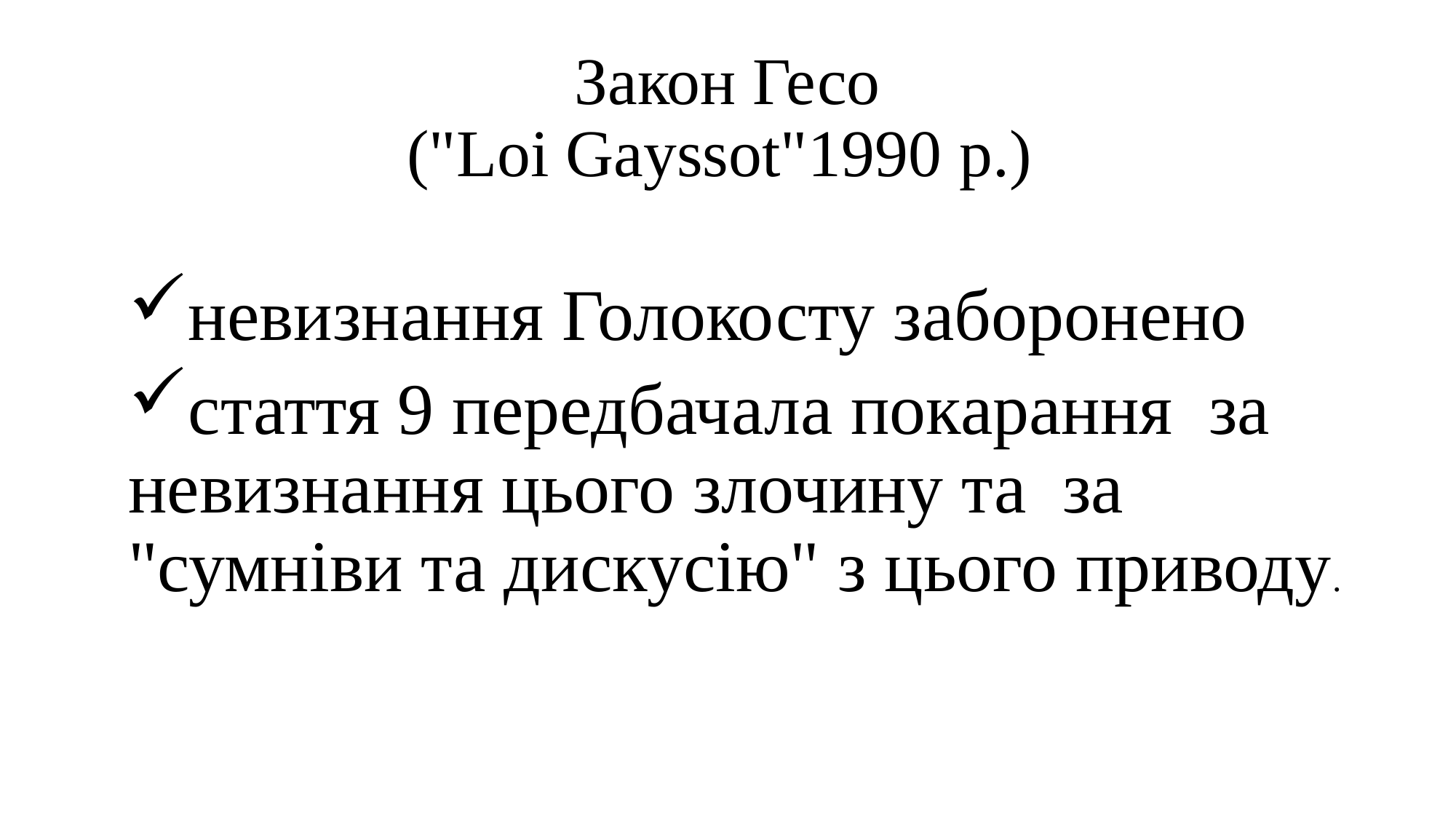

# Закон Гесо ("Loi Gayssot"1990 р.)

невизнання Голокосту заборонено
стаття 9 передбачала покарання  за невизнання цього злочину та  за "сумніви та дискусію" з цього приводу.